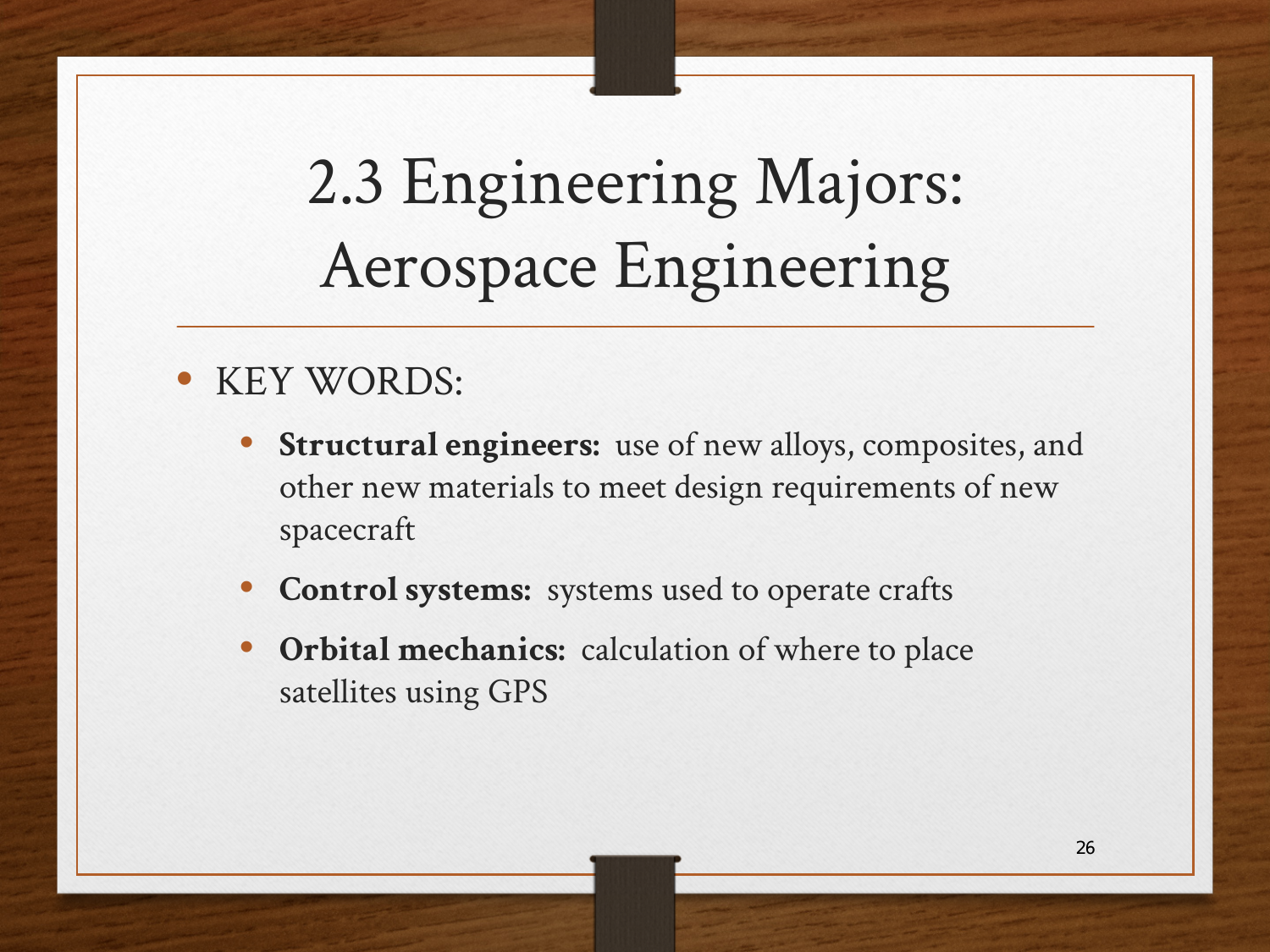

# 2.3 Engineering Majors: Aerospace Engineering
KEY WORDS:
Structural engineers:  use of new alloys, composites, and other new materials to meet design requirements of new spacecraft
Control systems:  systems used to operate crafts
Orbital mechanics:  calculation of where to place satellites using GPS
26